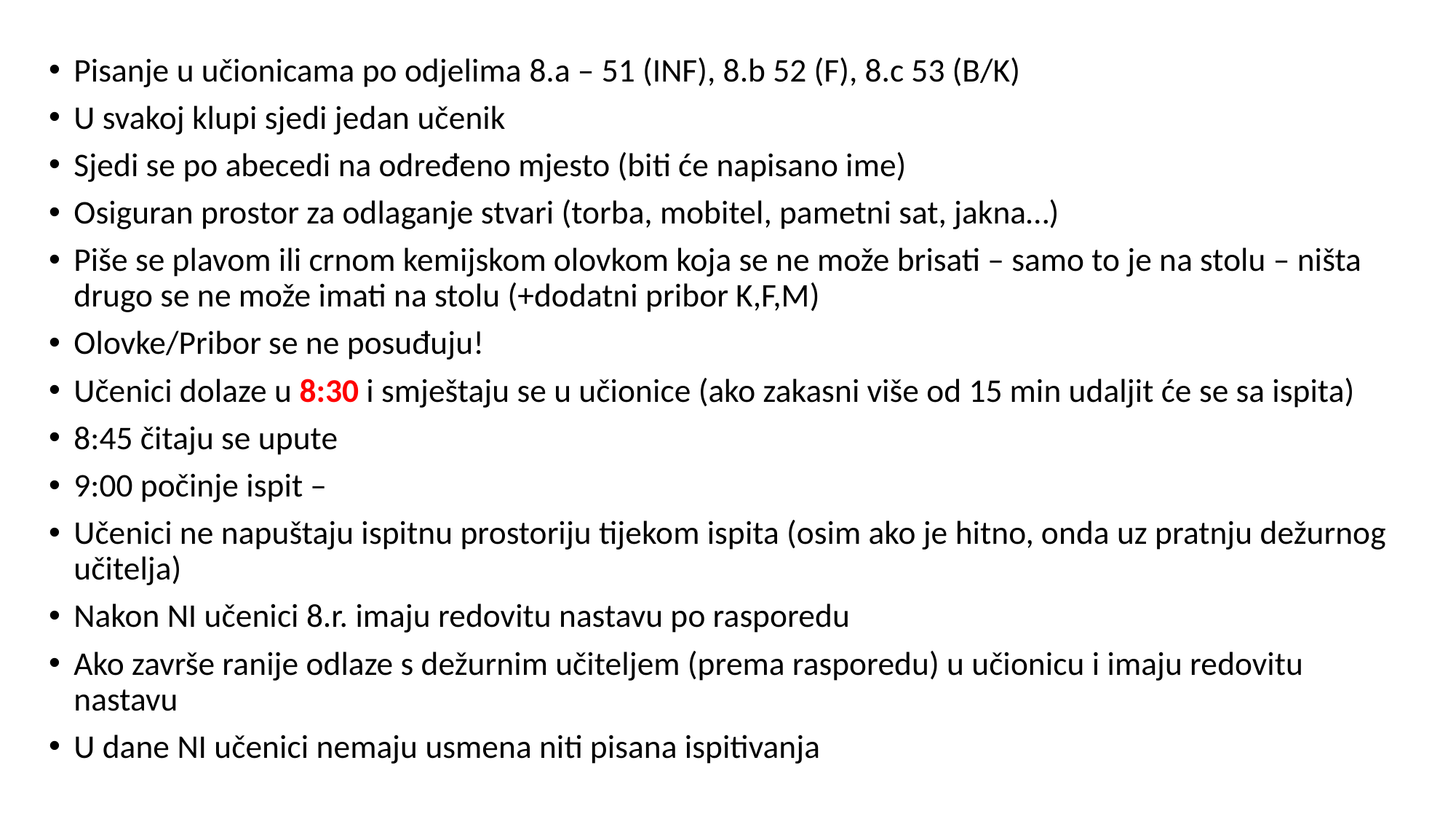

Pisanje u učionicama po odjelima 8.a – 51 (INF), 8.b 52 (F), 8.c 53 (B/K)
U svakoj klupi sjedi jedan učenik
Sjedi se po abecedi na određeno mjesto (biti će napisano ime)
Osiguran prostor za odlaganje stvari (torba, mobitel, pametni sat, jakna…)
Piše se plavom ili crnom kemijskom olovkom koja se ne može brisati – samo to je na stolu – ništa drugo se ne može imati na stolu (+dodatni pribor K,F,M)
Olovke/Pribor se ne posuđuju!
Učenici dolaze u 8:30 i smještaju se u učionice (ako zakasni više od 15 min udaljit će se sa ispita)
8:45 čitaju se upute
9:00 počinje ispit –
Učenici ne napuštaju ispitnu prostoriju tijekom ispita (osim ako je hitno, onda uz pratnju dežurnog učitelja)
Nakon NI učenici 8.r. imaju redovitu nastavu po rasporedu
Ako završe ranije odlaze s dežurnim učiteljem (prema rasporedu) u učionicu i imaju redovitu nastavu
U dane NI učenici nemaju usmena niti pisana ispitivanja